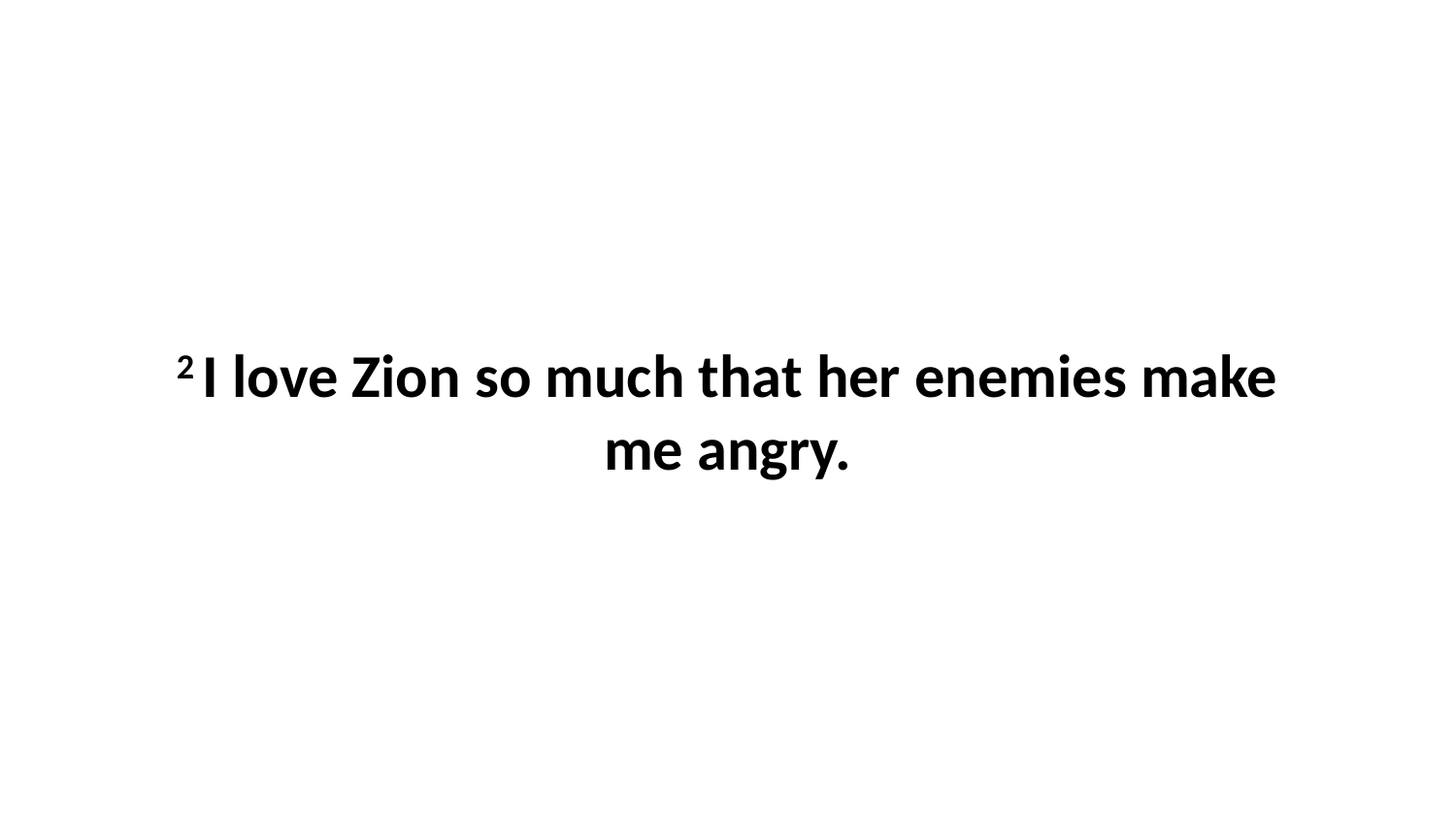

2 I love Zion so much that her enemies make me angry.